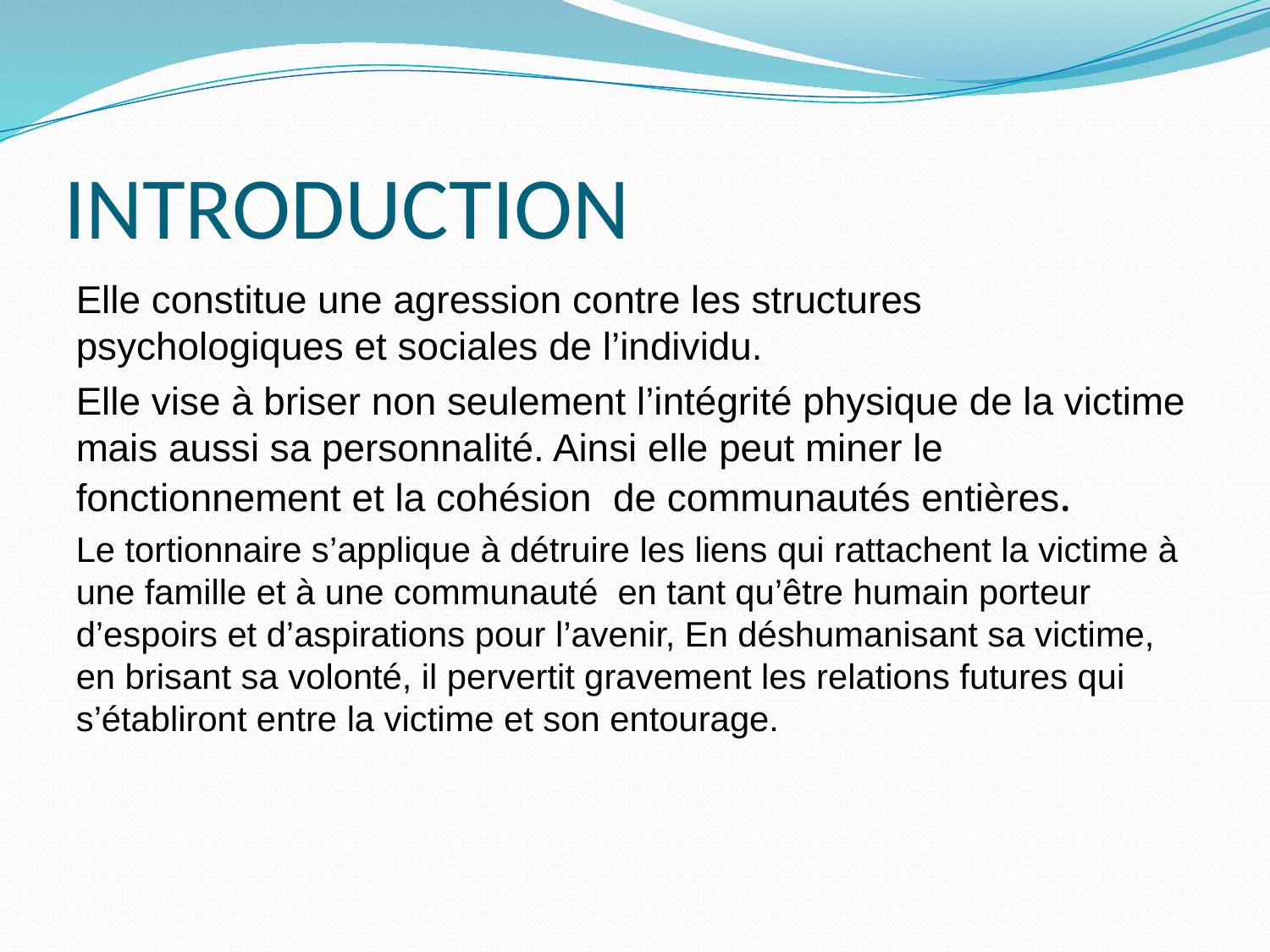

# INTRODUCTION
Elle constitue une agression contre les structures psychologiques et sociales de l’individu.
Elle vise à briser non seulement l’intégrité physique de la victime mais aussi sa personnalité. Ainsi elle peut miner le fonctionnement et la cohésion  de communautés entières.
Le tortionnaire s’applique à détruire les liens qui rattachent la victime à une famille et à une communauté  en tant qu’être humain porteur d’espoirs et d’aspirations pour l’avenir, En déshumanisant sa victime, en brisant sa volonté, il pervertit gravement les relations futures qui s’établiront entre la victime et son entourage.